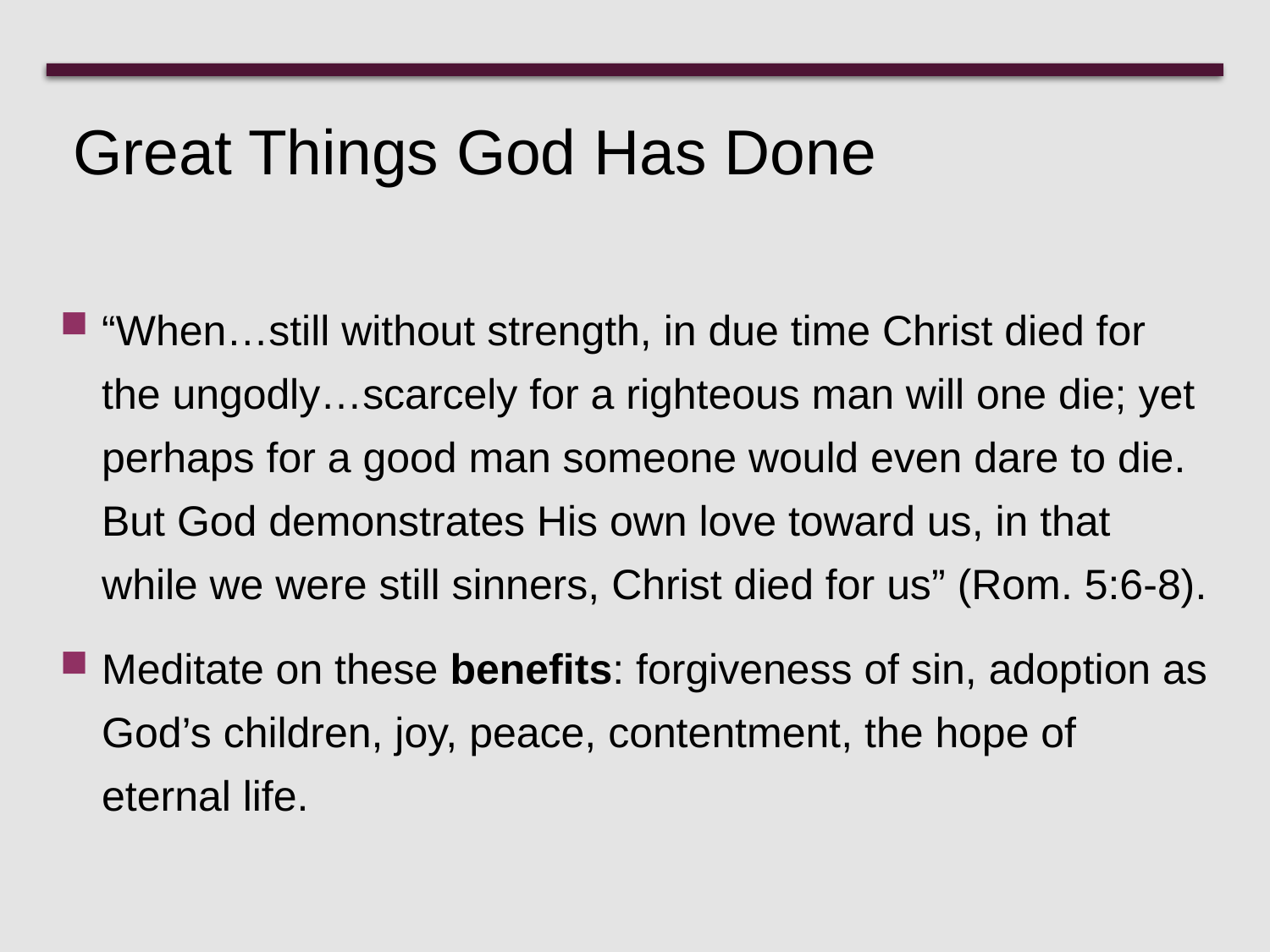

# Great Things God Has Done
“When…still without strength, in due time Christ died for the ungodly…scarcely for a righteous man will one die; yet perhaps for a good man someone would even dare to die. But God demonstrates His own love toward us, in that while we were still sinners, Christ died for us” (Rom. 5:6-8).
Meditate on these benefits: forgiveness of sin, adoption as God’s children, joy, peace, contentment, the hope of eternal life.